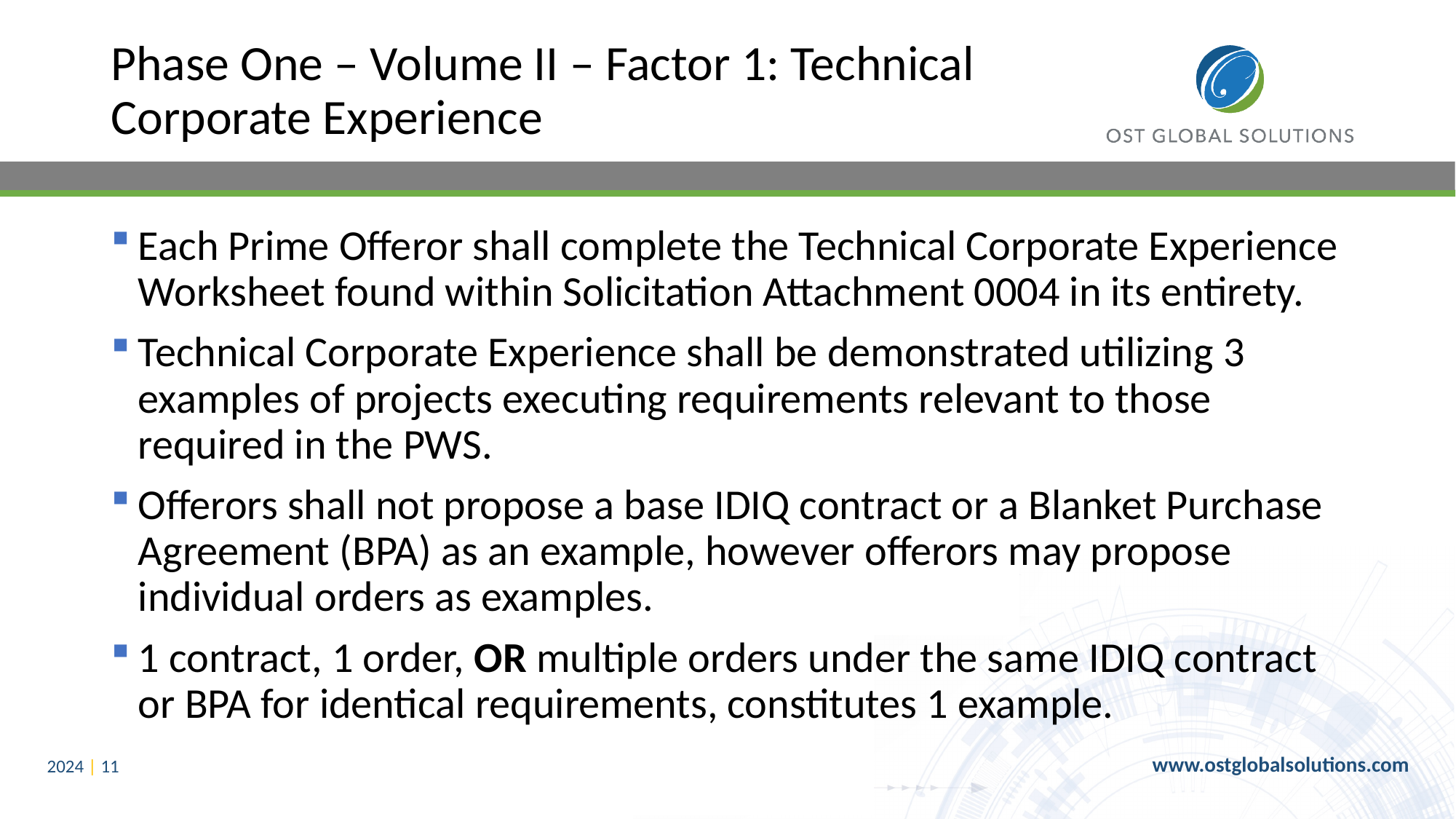

# Phase One – Volume II – Factor 1: Technical Corporate Experience
Each Prime Offeror shall complete the Technical Corporate Experience Worksheet found within Solicitation Attachment 0004 in its entirety.
Technical Corporate Experience shall be demonstrated utilizing 3 examples of projects executing requirements relevant to those required in the PWS.
Offerors shall not propose a base IDIQ contract or a Blanket Purchase Agreement (BPA) as an example, however offerors may propose individual orders as examples.
1 contract, 1 order, OR multiple orders under the same IDIQ contract or BPA for identical requirements, constitutes 1 example.